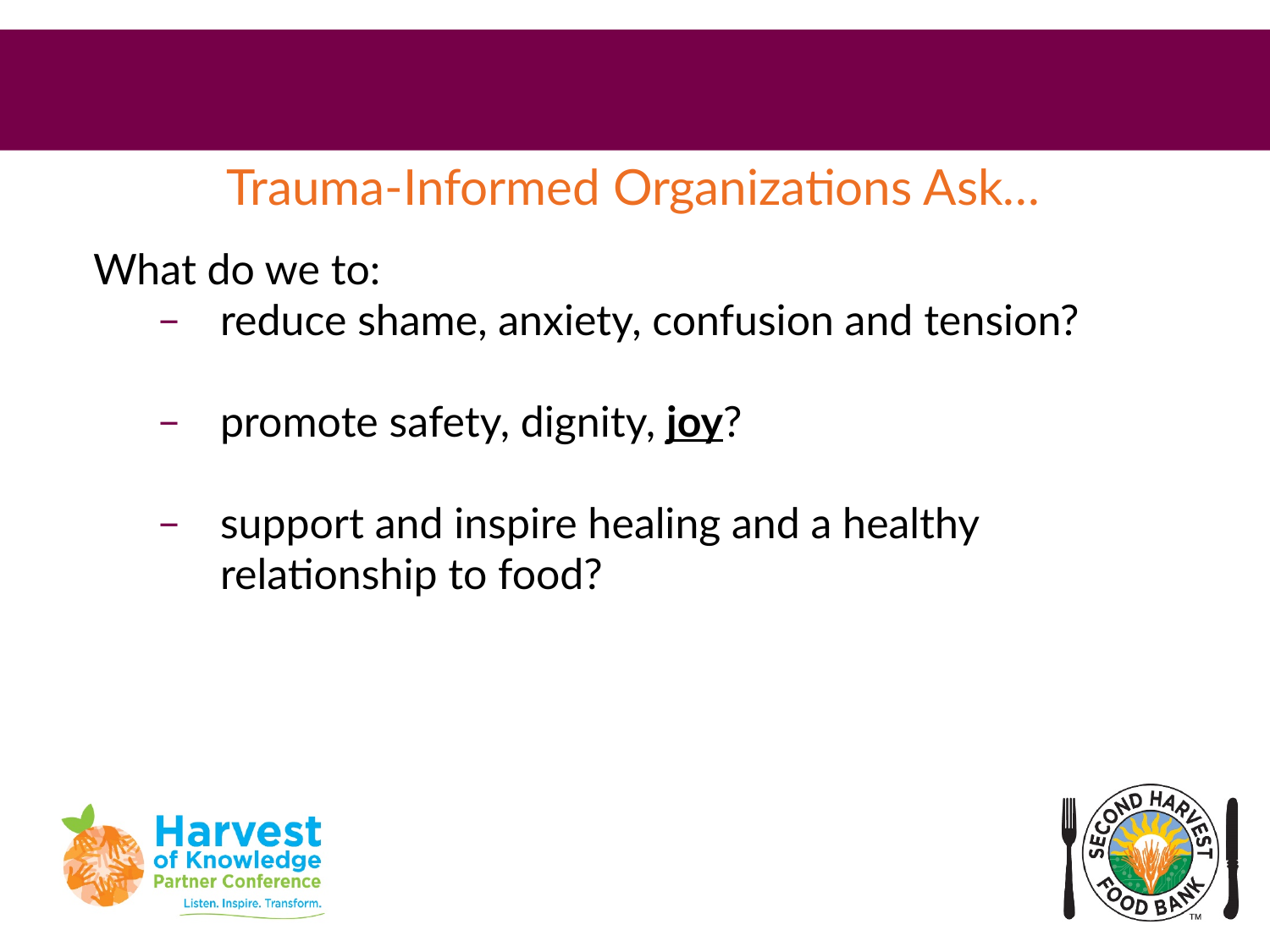

# Trauma-Informed Organizations Ask…
What do we to:
reduce shame, anxiety, confusion and tension?

promote safety, dignity, joy?

support and inspire healing and a healthy relationship to food?